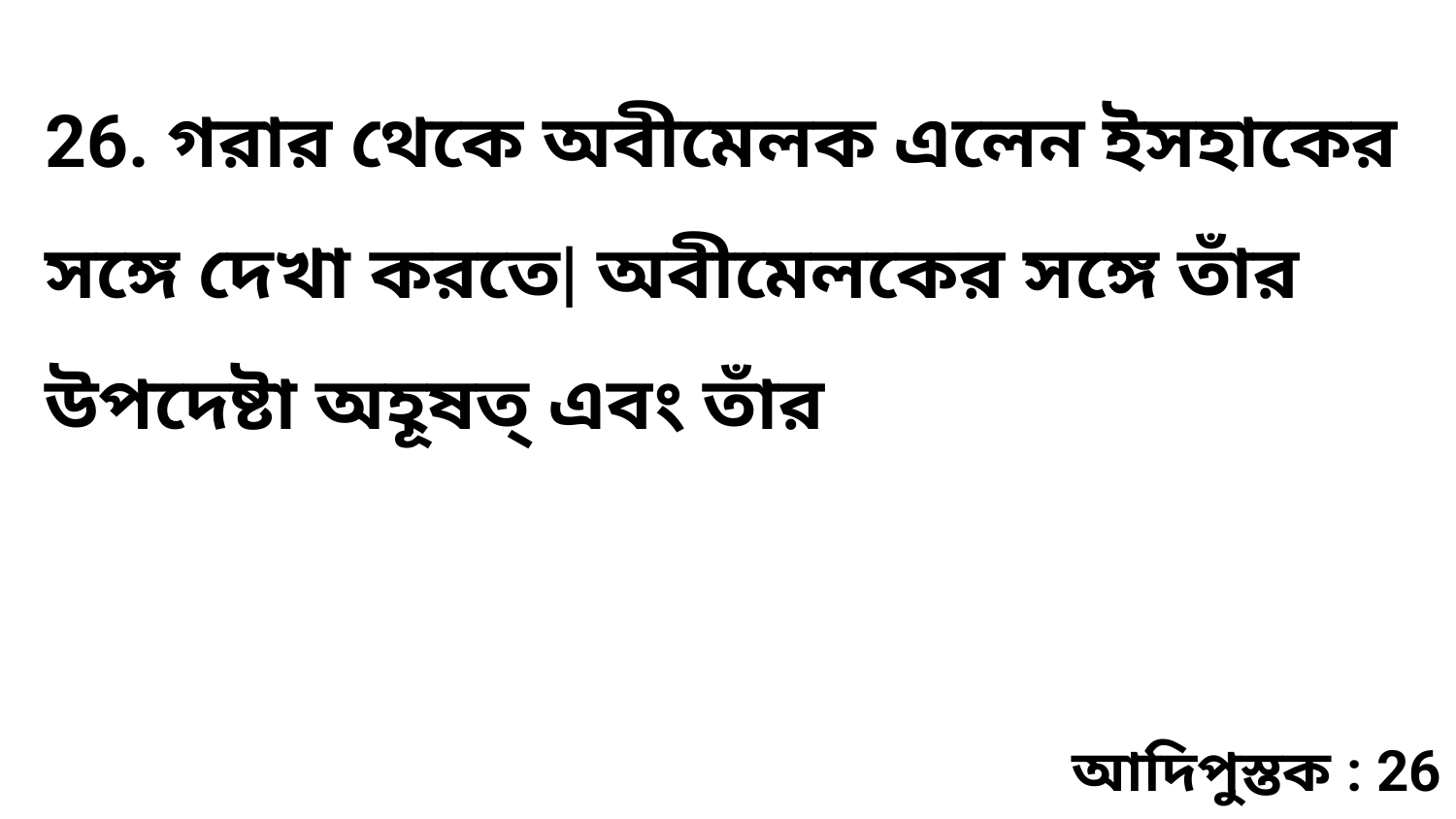

26. গরার থেকে অবীমেলক এলেন ইসহাকের সঙ্গে দেখা করতে| অবীমেলকের সঙ্গে তাঁর উপদেষ্টা অহূষত্‌ এবং তাঁর
আদিপুস্তক : 26